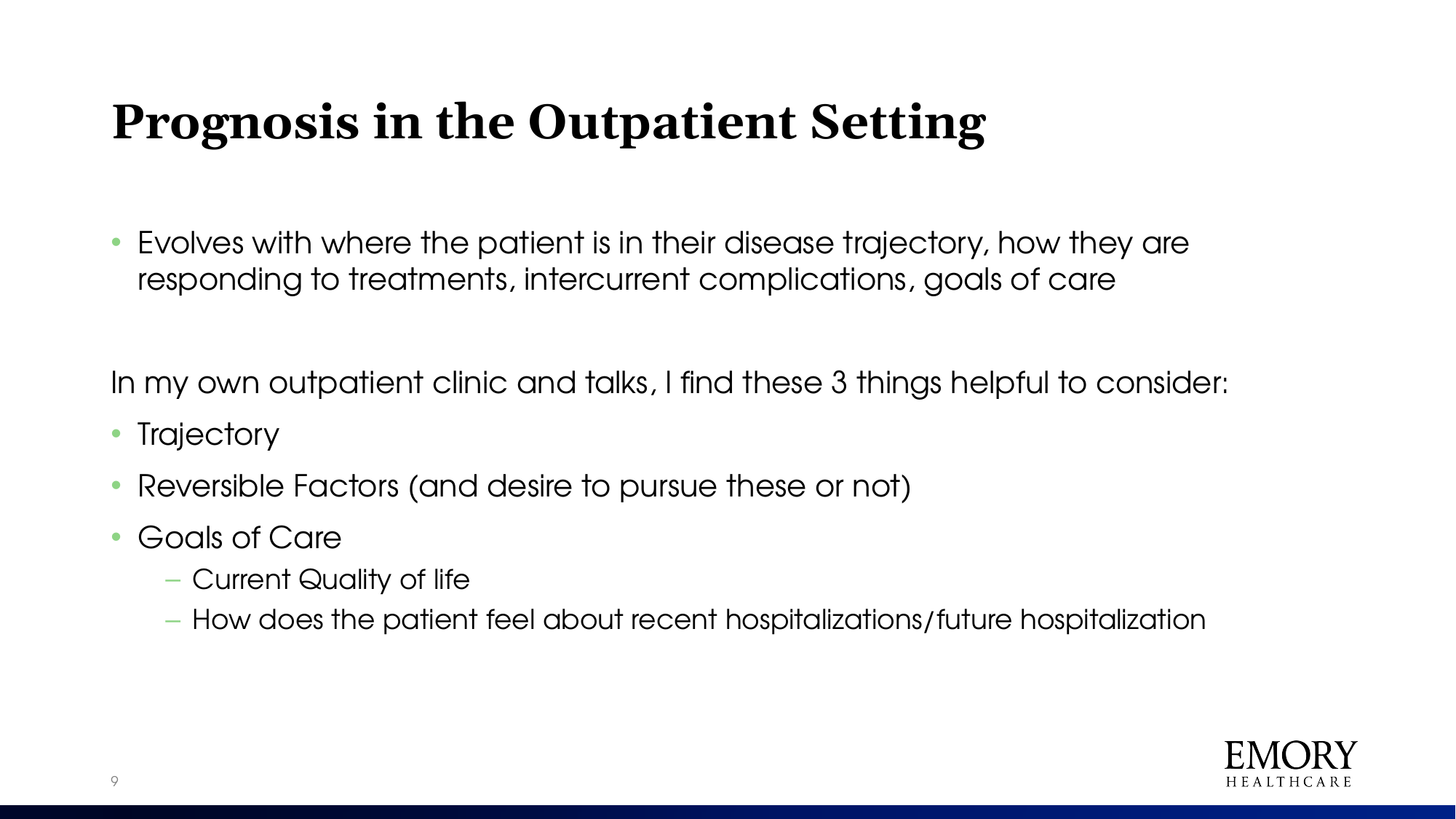

# Prognosis in the Outpatient Setting
Evolves with where the patient is in their disease trajectory, how they are responding to treatments, intercurrent complications, goals of care

In my own outpatient clinic and talks, I find these 3 things helpful to consider:
Trajectory
Reversible Factors (and desire to pursue these or not)
Goals of Care
Current Quality of life
How does the patient feel about recent hospitalizations/future hospitalization